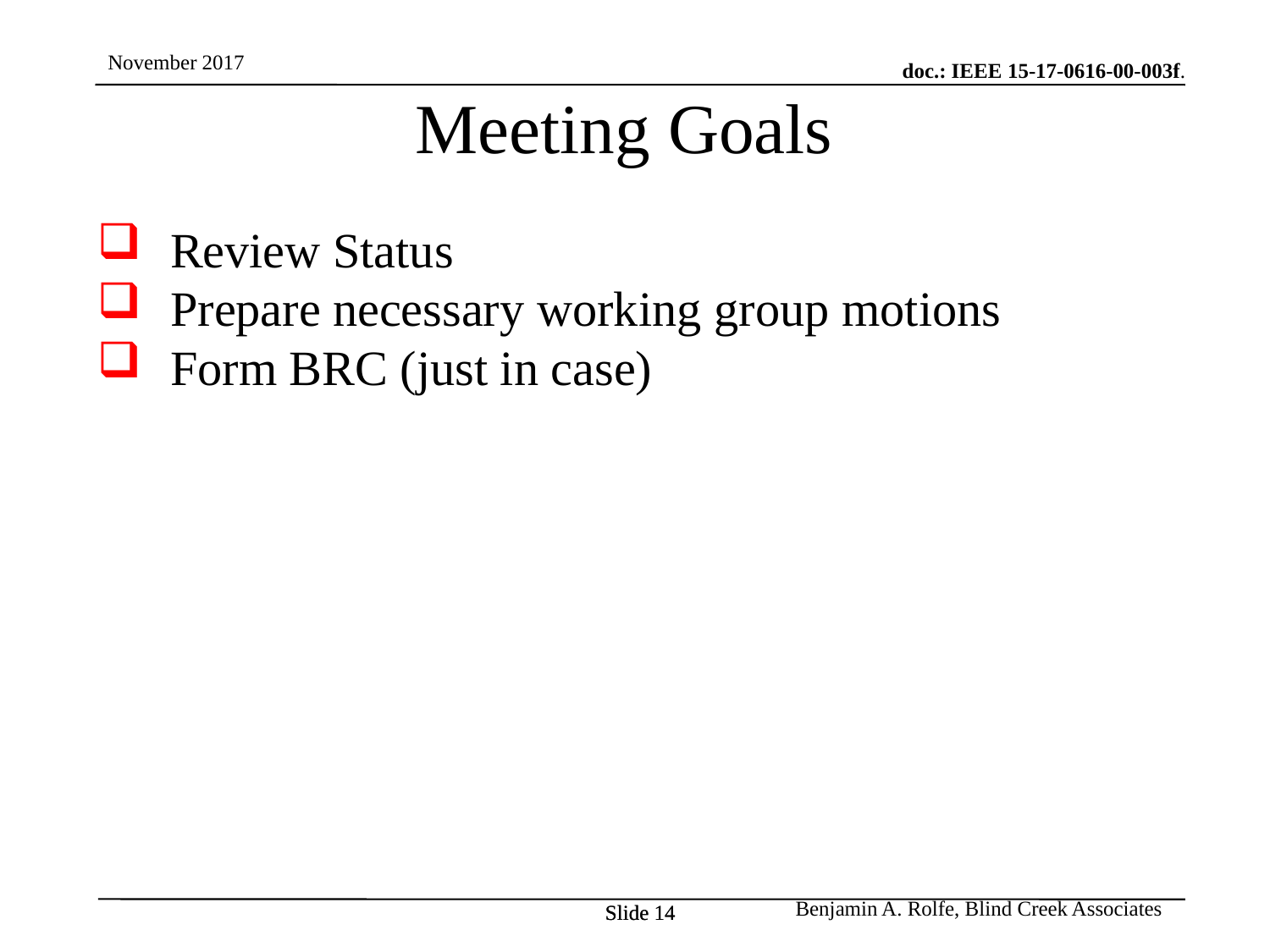

Meeting Goals
Review Status
Prepare necessary working group motions
Form BRC (just in case)

Slide 14
Slide 14